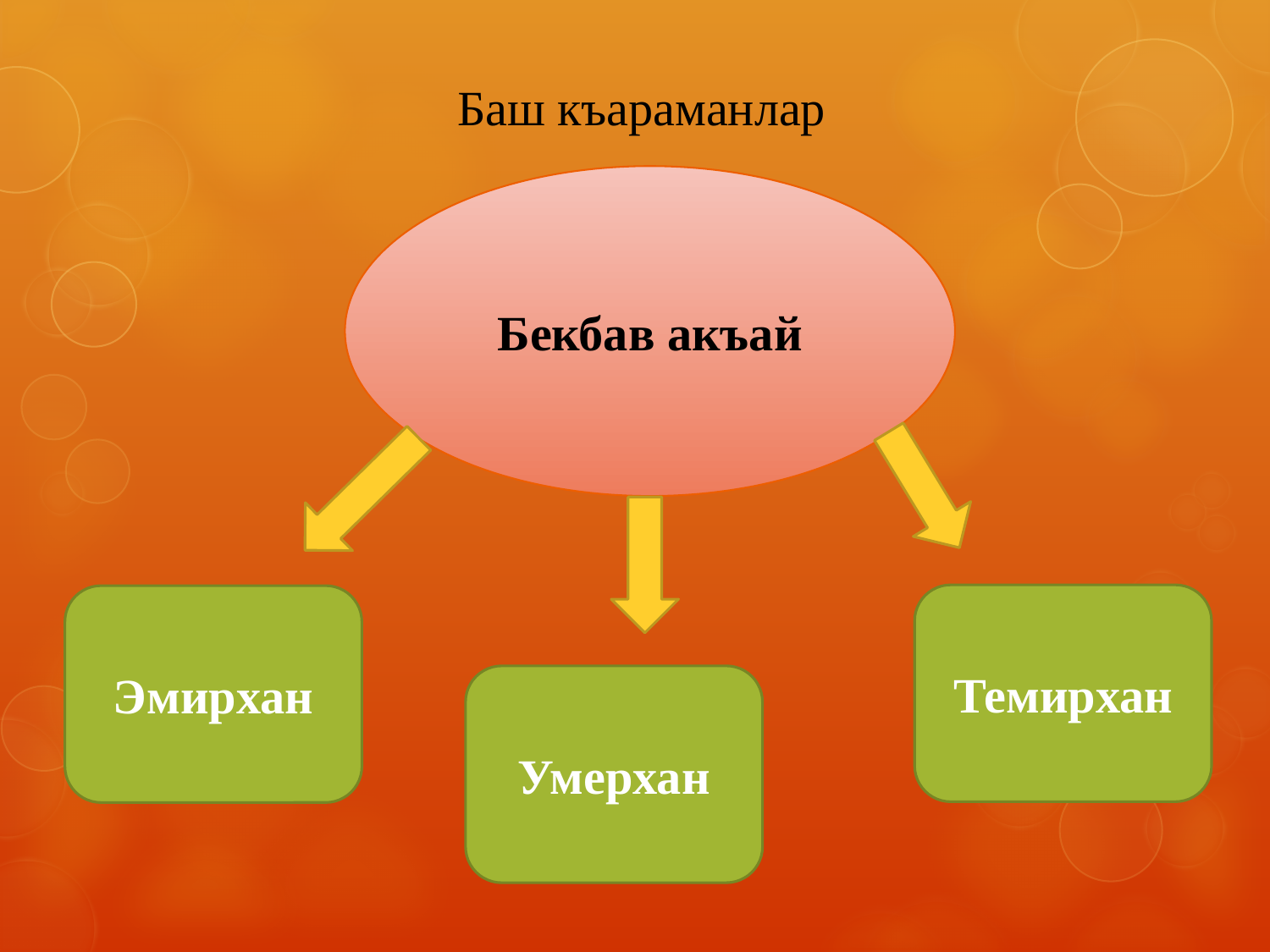

Баш къараманлар
Бекбав акъай

Темирхан
Эмирхан
Умерхан